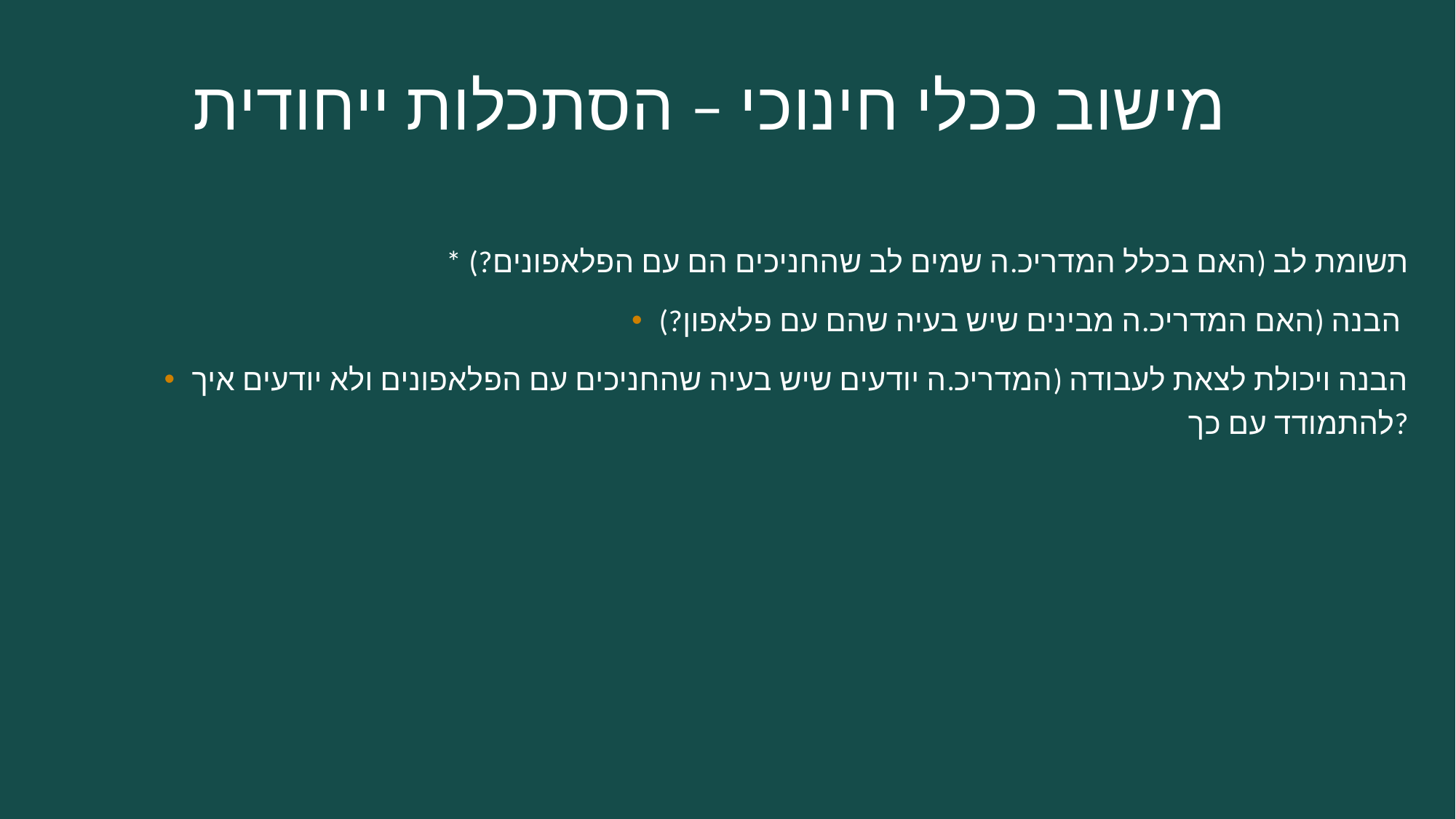

# מישוב ככלי חינוכי – הסתכלות ייחודית
* תשומת לב (האם בכלל המדריכ.ה שמים לב שהחניכים הם עם הפלאפונים?)
הבנה (האם המדריכ.ה מבינים שיש בעיה שהם עם פלאפון?)
הבנה ויכולת לצאת לעבודה (המדריכ.ה יודעים שיש בעיה שהחניכים עם הפלאפונים ולא יודעים איך להתמודד עם כך?